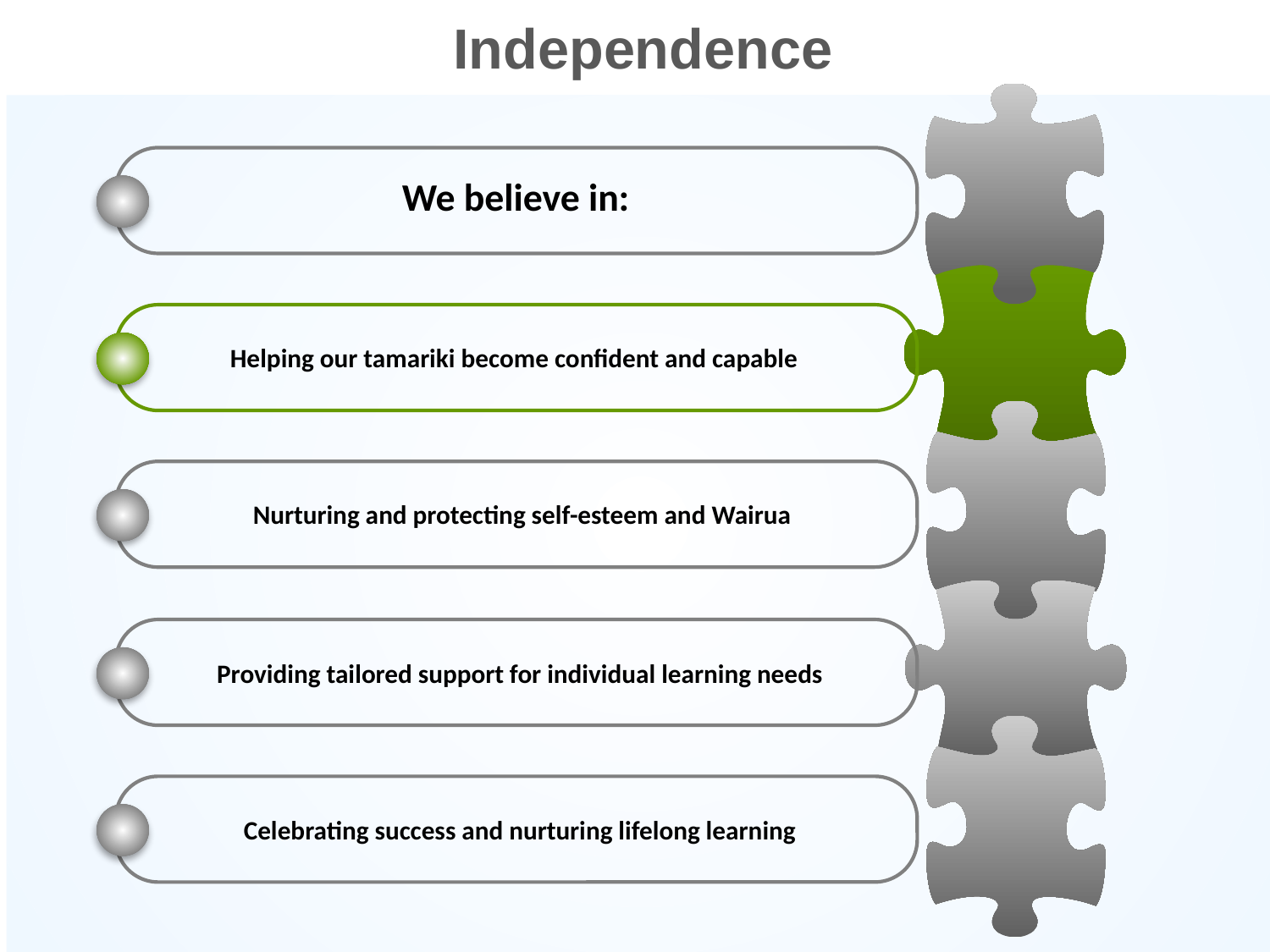

Independence

We believe in:

Helping our tamariki become confident and capable

Nurturing and protecting self-esteem and Wairua

Providing tailored support for individual learning needs

Celebrating success and nurturing lifelong learning